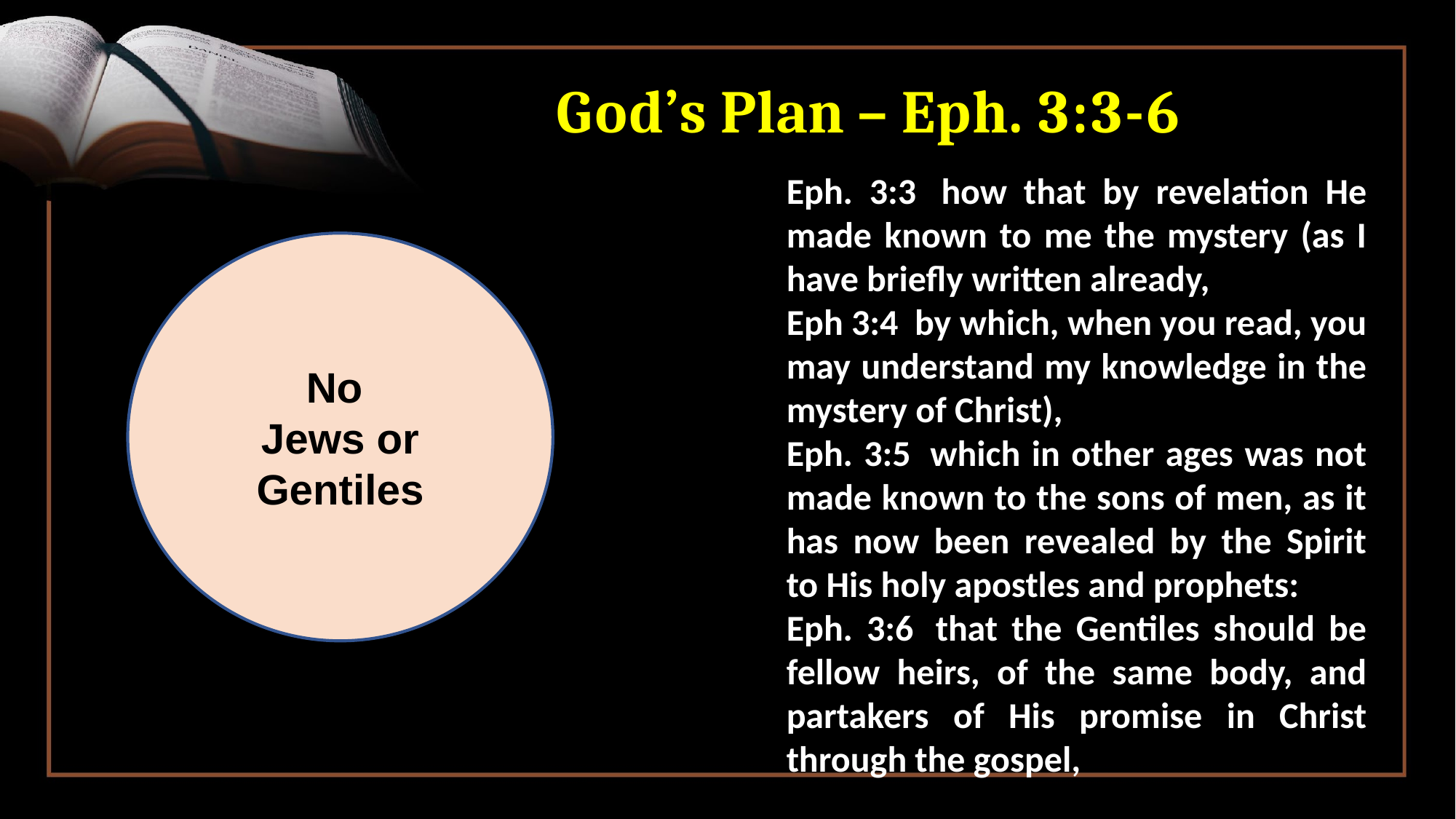

# God’s Plan – Eph. 3:3-6
The

Law
Eph. 3:3  how that by revelation He made known to me the mystery (as I have briefly written already,
Eph 3:4  by which, when you read, you may understand my knowledge in the mystery of Christ),
Eph. 3:5  which in other ages was not made known to the sons of men, as it has now been revealed by the Spirit to His holy apostles and prophets:
Eph. 3:6  that the Gentiles should be fellow heirs, of the same body, and partakers of His promise in Christ through the gospel,
No
Jews or
Gentiles